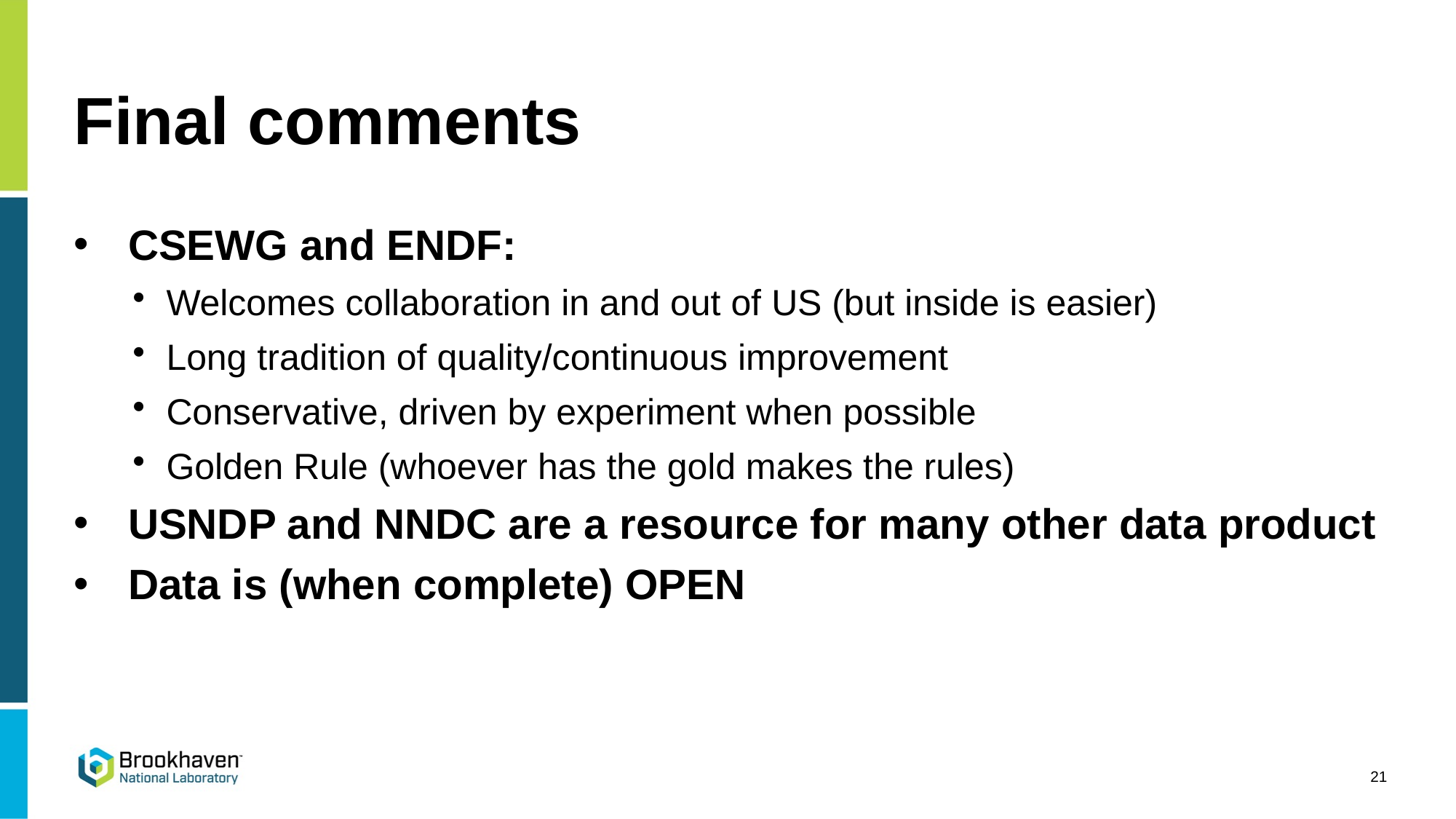

# Final comments
CSEWG and ENDF:
Welcomes collaboration in and out of US (but inside is easier)
Long tradition of quality/continuous improvement
Conservative, driven by experiment when possible
Golden Rule (whoever has the gold makes the rules)
USNDP and NNDC are a resource for many other data product
Data is (when complete) OPEN
21